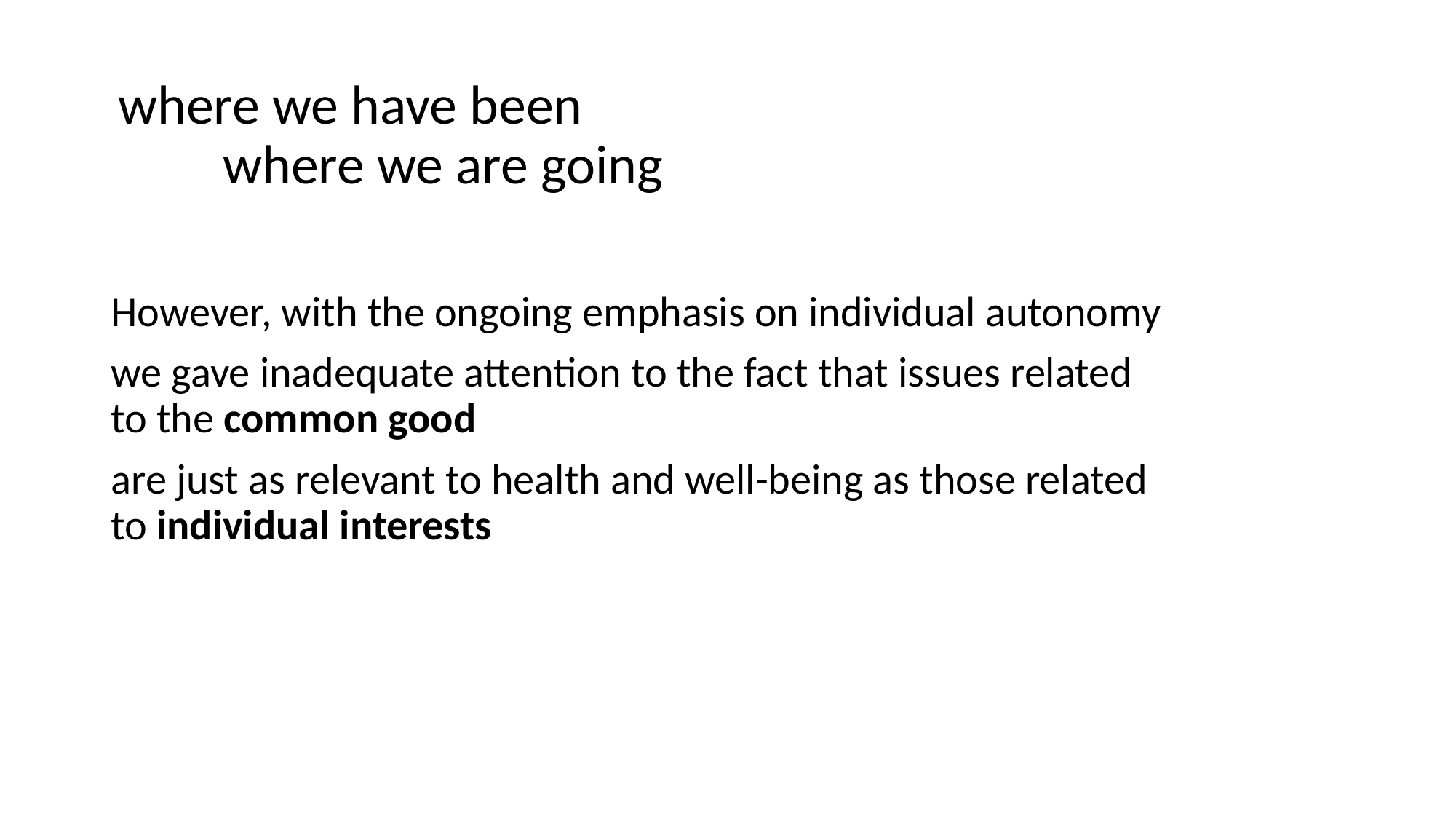

# where we have been where we are going

However, with the ongoing emphasis on individual autonomy
we gave inadequate attention to the fact that issues related to the common good
are just as relevant to health and well-being as those related to individual interests